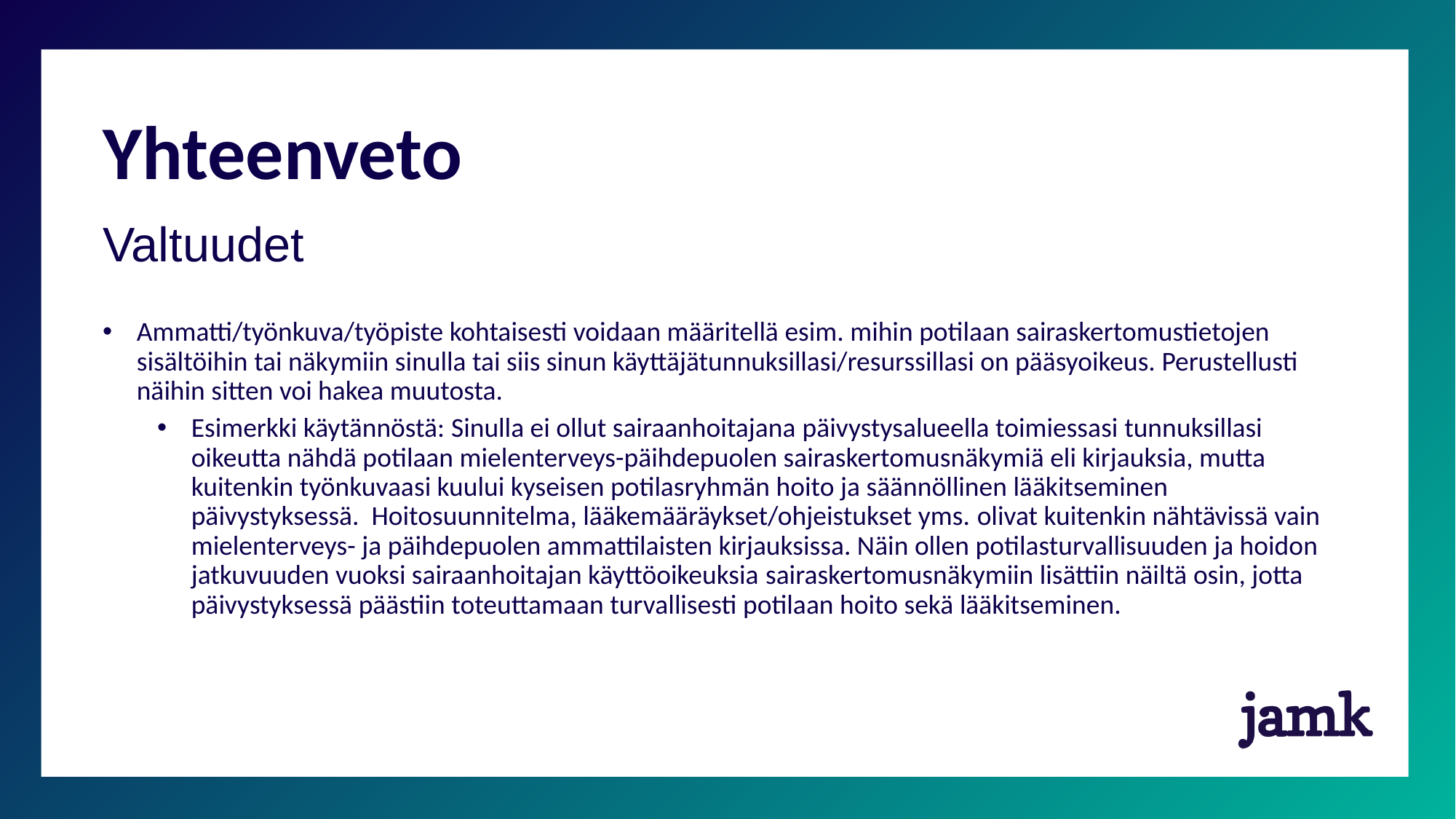

# Yhteenveto
Valtuudet
Ammatti/työnkuva/työpiste kohtaisesti voidaan määritellä esim. mihin potilaan sairaskertomustietojen sisältöihin tai näkymiin sinulla tai siis sinun käyttäjätunnuksillasi/resurssillasi on pääsyoikeus. Perustellusti näihin sitten voi hakea muutosta.
Esimerkki käytännöstä: Sinulla ei ollut sairaanhoitajana päivystysalueella toimiessasi tunnuksillasi oikeutta nähdä potilaan mielenterveys-päihdepuolen sairaskertomusnäkymiä eli kirjauksia, mutta kuitenkin työnkuvaasi kuului kyseisen potilasryhmän hoito ja säännöllinen lääkitseminen päivystyksessä.  Hoitosuunnitelma, lääkemääräykset/ohjeistukset yms. olivat kuitenkin nähtävissä vain mielenterveys- ja päihdepuolen ammattilaisten kirjauksissa. Näin ollen potilasturvallisuuden ja hoidon jatkuvuuden vuoksi sairaanhoitajan käyttöoikeuksia sairaskertomusnäkymiin lisättiin näiltä osin, jotta päivystyksessä päästiin toteuttamaan turvallisesti potilaan hoito sekä lääkitseminen.